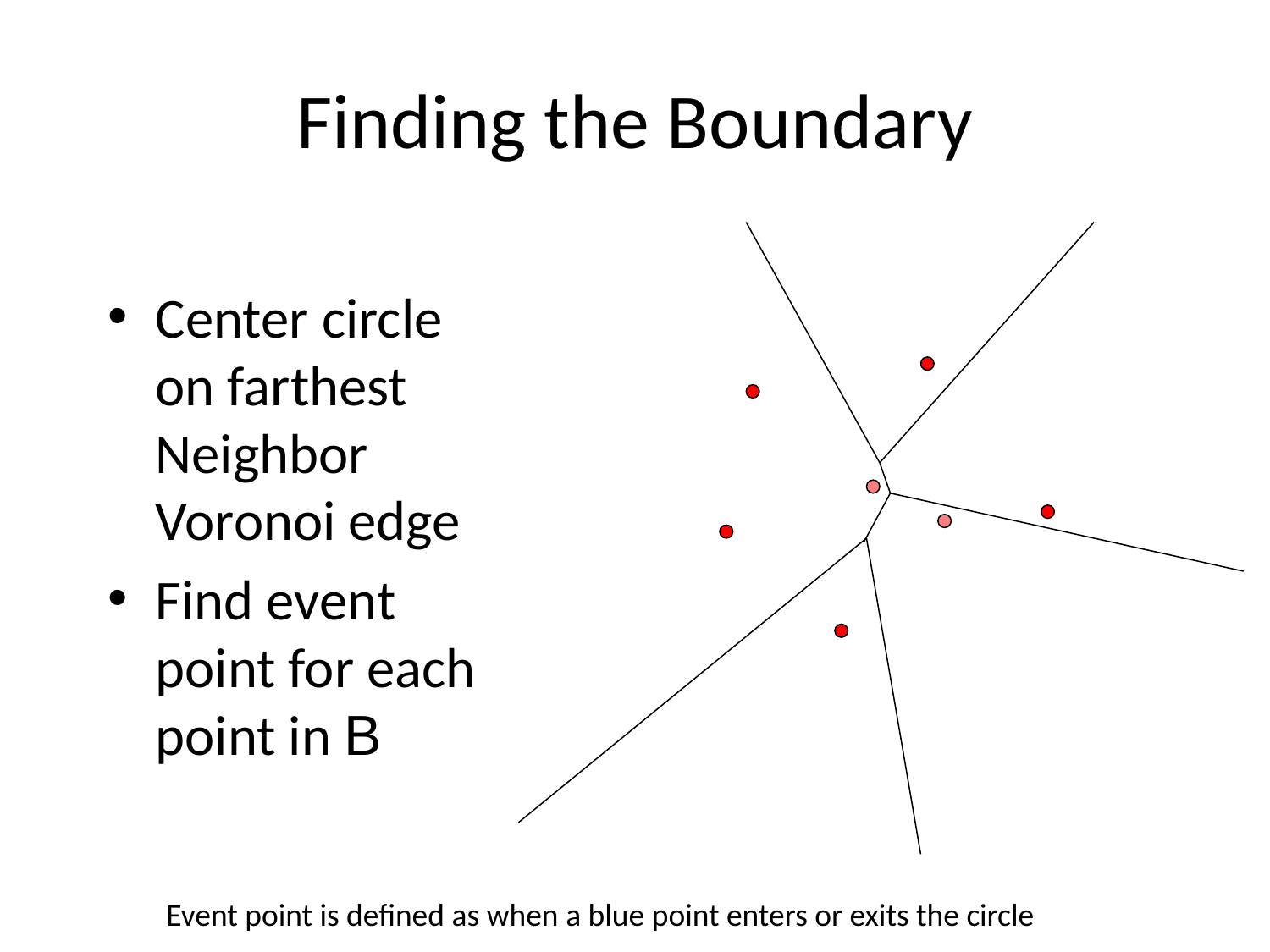

# Finding the Boundary
Center circle on farthest Neighbor Voronoi edge
Find event point for each point in B

Event point is defined as when a blue point enters or exits the circle